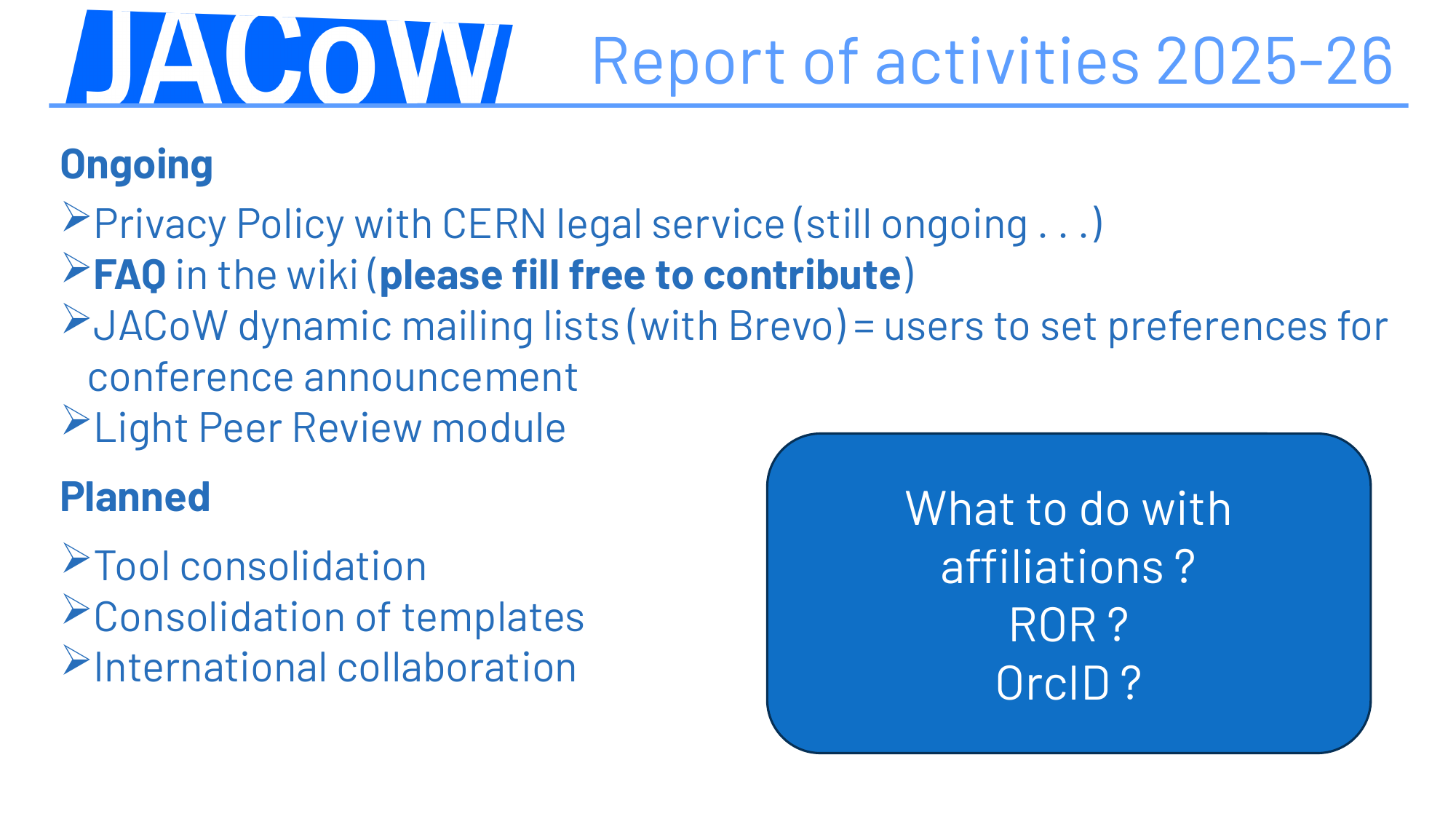

# Report of activities 2025-26
Ongoing
Privacy Policy with CERN legal service (still ongoing . . .)
FAQ in the wiki (please fill free to contribute)
JACoW dynamic mailing lists (with Brevo) = users to set preferences for conference announcement
Light Peer Review module
Planned
Tool consolidation
Consolidation of templates
International collaboration

What to do with affiliations ?
ROR ?
OrcID ?